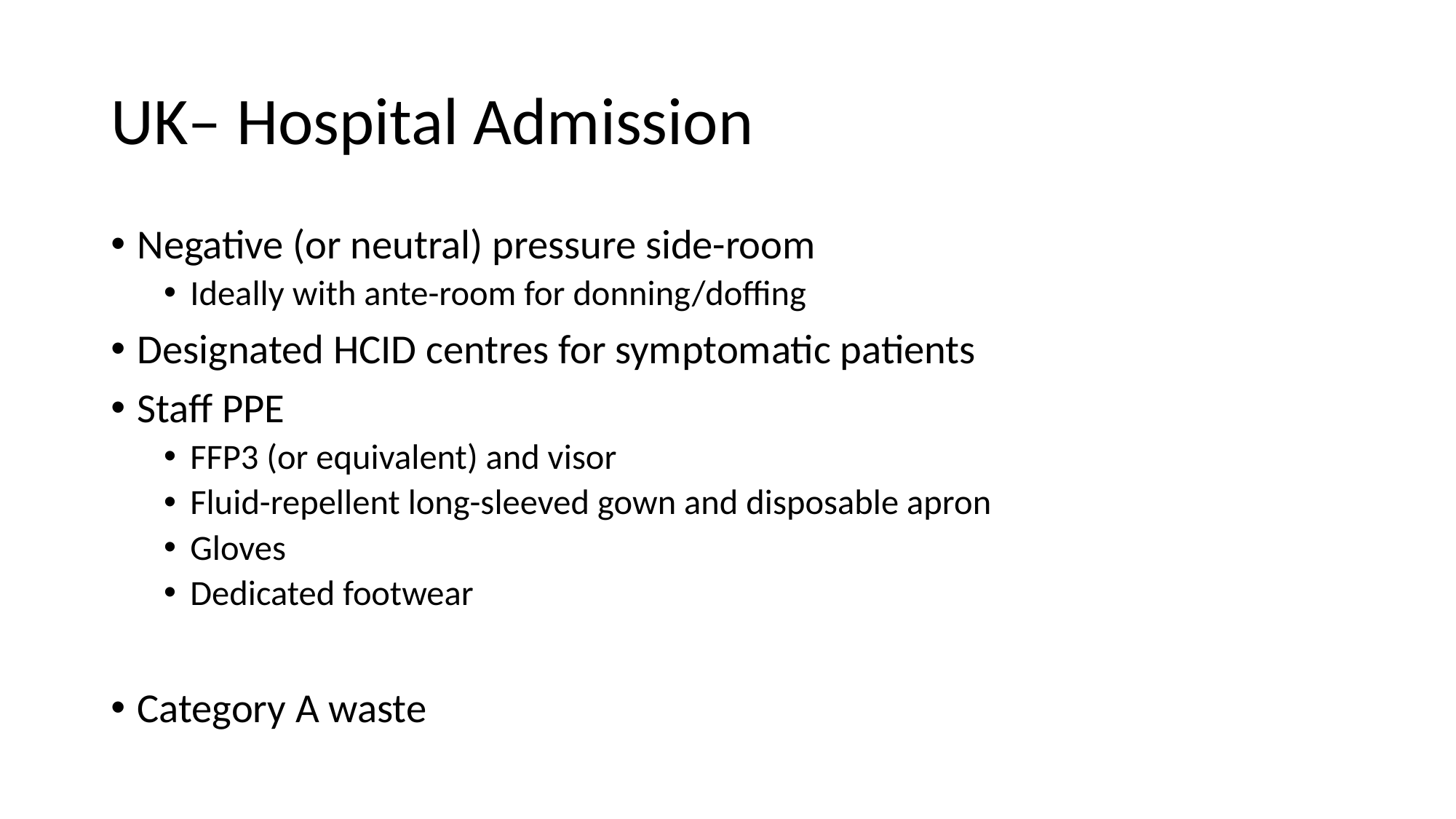

# UK– Hospital Admission
Negative (or neutral) pressure side-room
Ideally with ante-room for donning/doffing
Designated HCID centres for symptomatic patients
Staff PPE
FFP3 (or equivalent) and visor
Fluid-repellent long-sleeved gown and disposable apron
Gloves
Dedicated footwear

Category A waste